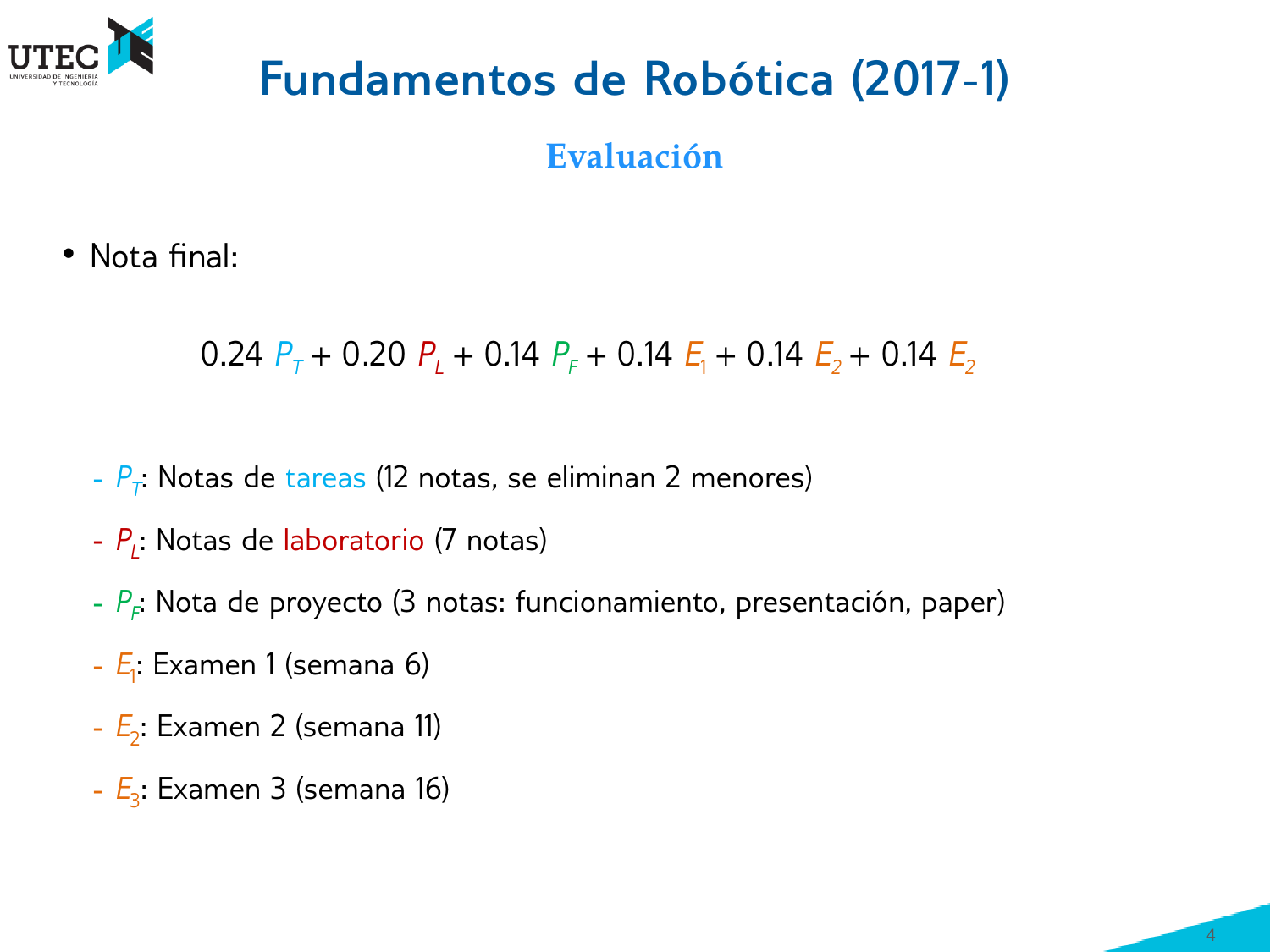

# Fundamentos de Robótica (2017-1)
Evaluación
Nota final:

             0.24 PT + 0.20 PL + 0.14 PF + 0.14 E1 + 0.14 E2 + 0.14 E2

PT: Notas de tareas (12 notas, se eliminan 2 menores)
PL: Notas de laboratorio (7 notas)
PF: Nota de proyecto (3 notas: funcionamiento, presentación, paper)
E1: Examen 1 (semana 6)
E2: Examen 2 (semana 11)
E3: Examen 3 (semana 16)